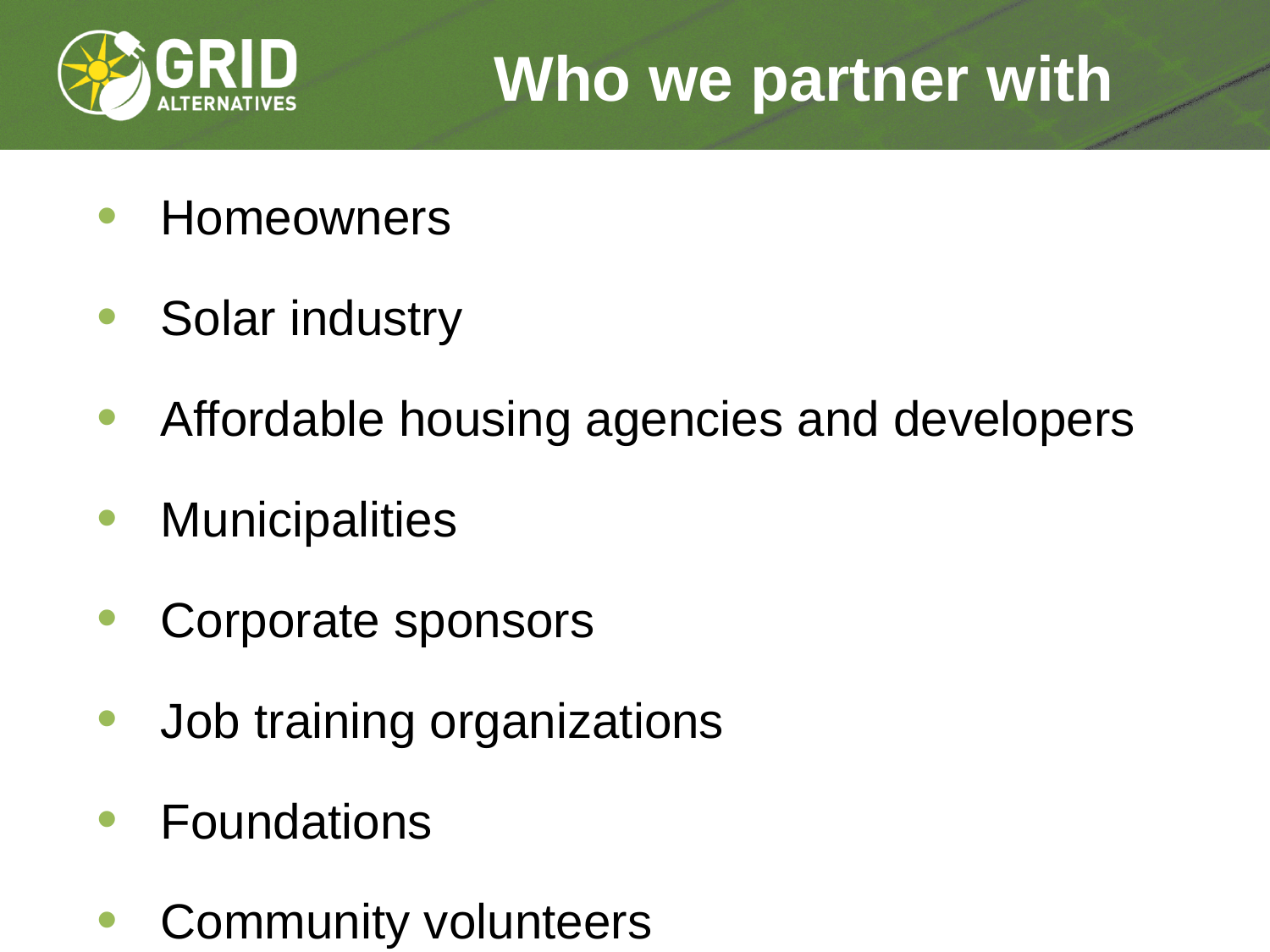

# Who we partner with
Homeowners
Solar industry
Affordable housing agencies and developers
Municipalities
Corporate sponsors
Job training organizations
Foundations
Community volunteers